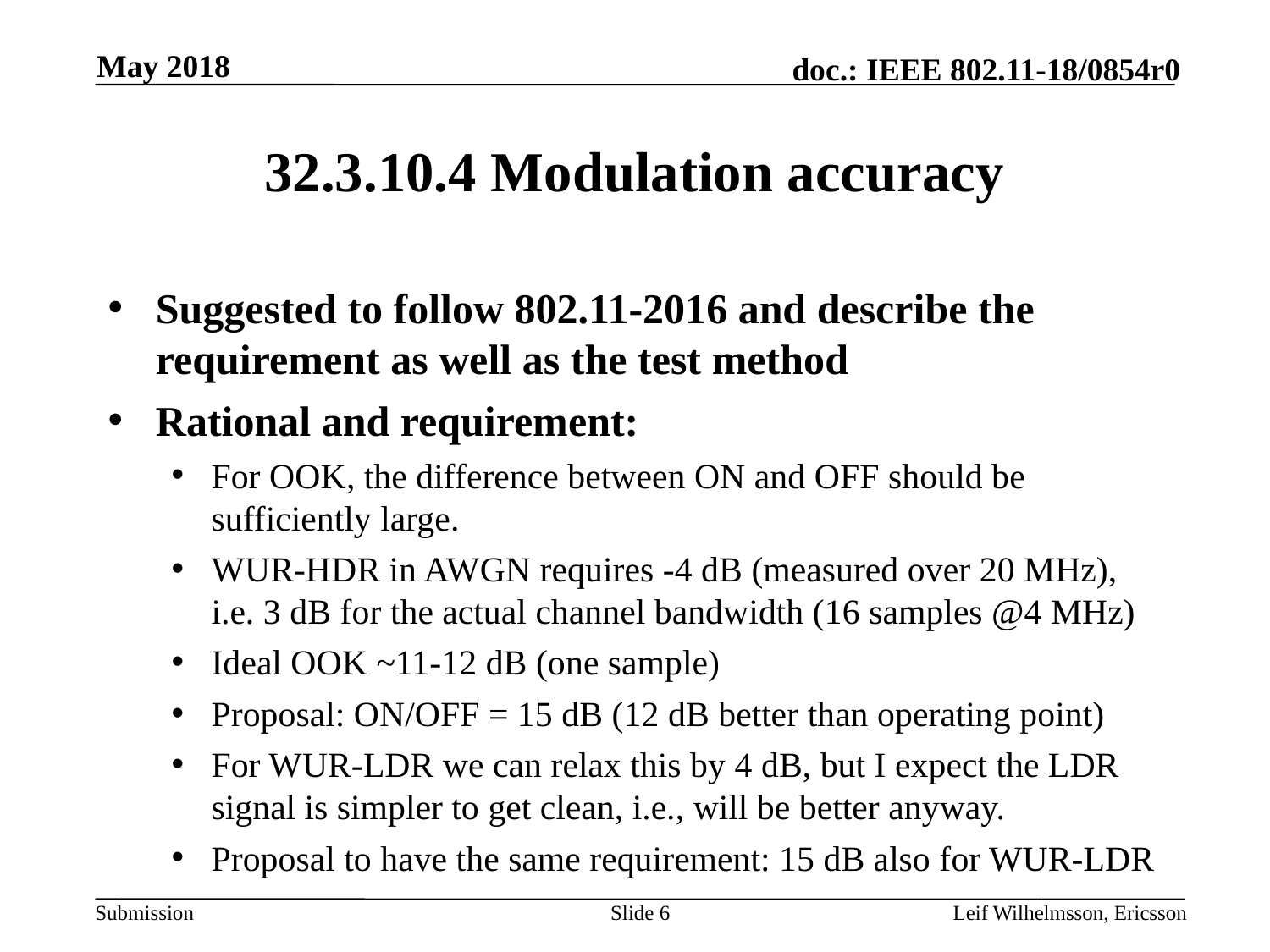

May 2018
# 32.3.10.4 Modulation accuracy
Suggested to follow 802.11-2016 and describe the requirement as well as the test method
Rational and requirement:
For OOK, the difference between ON and OFF should be sufficiently large.
WUR-HDR in AWGN requires -4 dB (measured over 20 MHz), i.e. 3 dB for the actual channel bandwidth (16 samples @4 MHz)
Ideal OOK ~11-12 dB (one sample)
Proposal: ON/OFF = 15 dB (12 dB better than operating point)
For WUR-LDR we can relax this by 4 dB, but I expect the LDR signal is simpler to get clean, i.e., will be better anyway.
Proposal to have the same requirement: 15 dB also for WUR-LDR
Slide 6
Leif Wilhelmsson, Ericsson